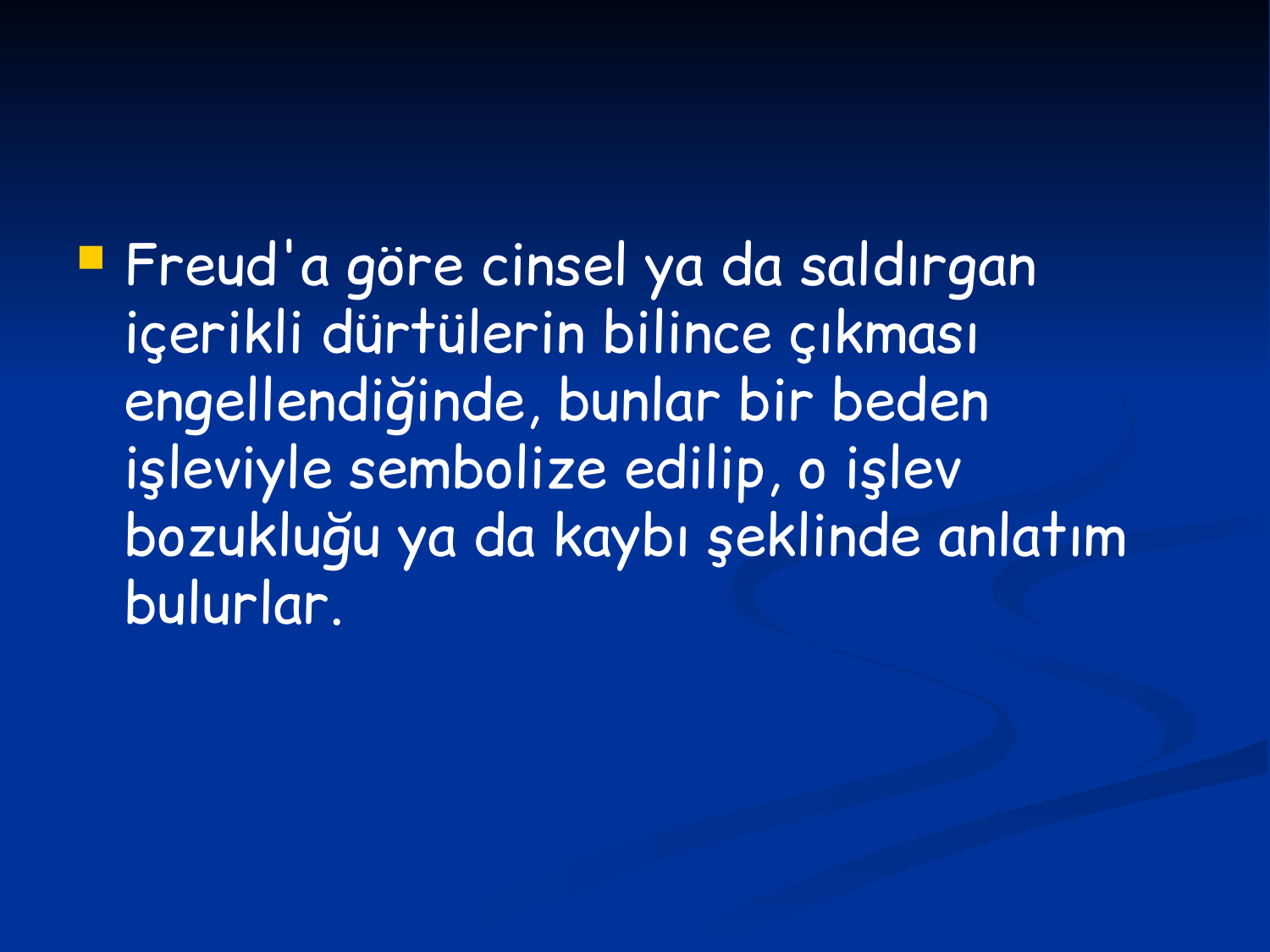

#
Freud'a göre cinsel ya da saldırgan içerikli dürtülerin bilince çıkması engellendiğinde, bunlar bir beden işleviyle sembolize edilip, o işlev bozukluğu ya da kaybı şeklinde anlatım bulurlar.